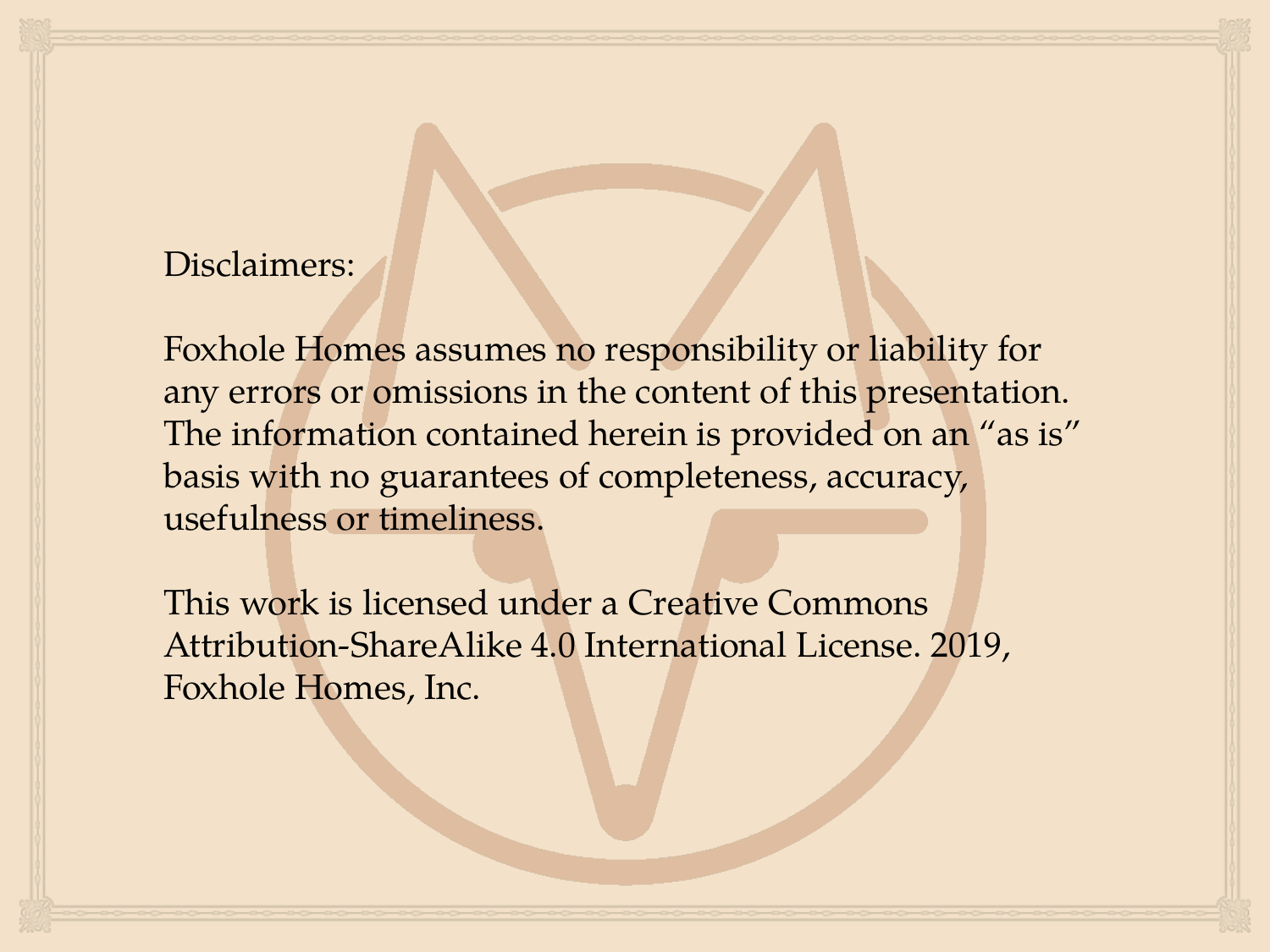

# Disclaimer Slide
Disclaimers:

Foxhole Homes assumes no responsibility or liability for any errors or omissions in the content of this presentation. The information contained herein is provided on an “as is” basis with no guarantees of completeness, accuracy, usefulness or timeliness.

This work is licensed under a Creative Commons Attribution-ShareAlike 4.0 International License. 2019, Foxhole Homes, Inc.